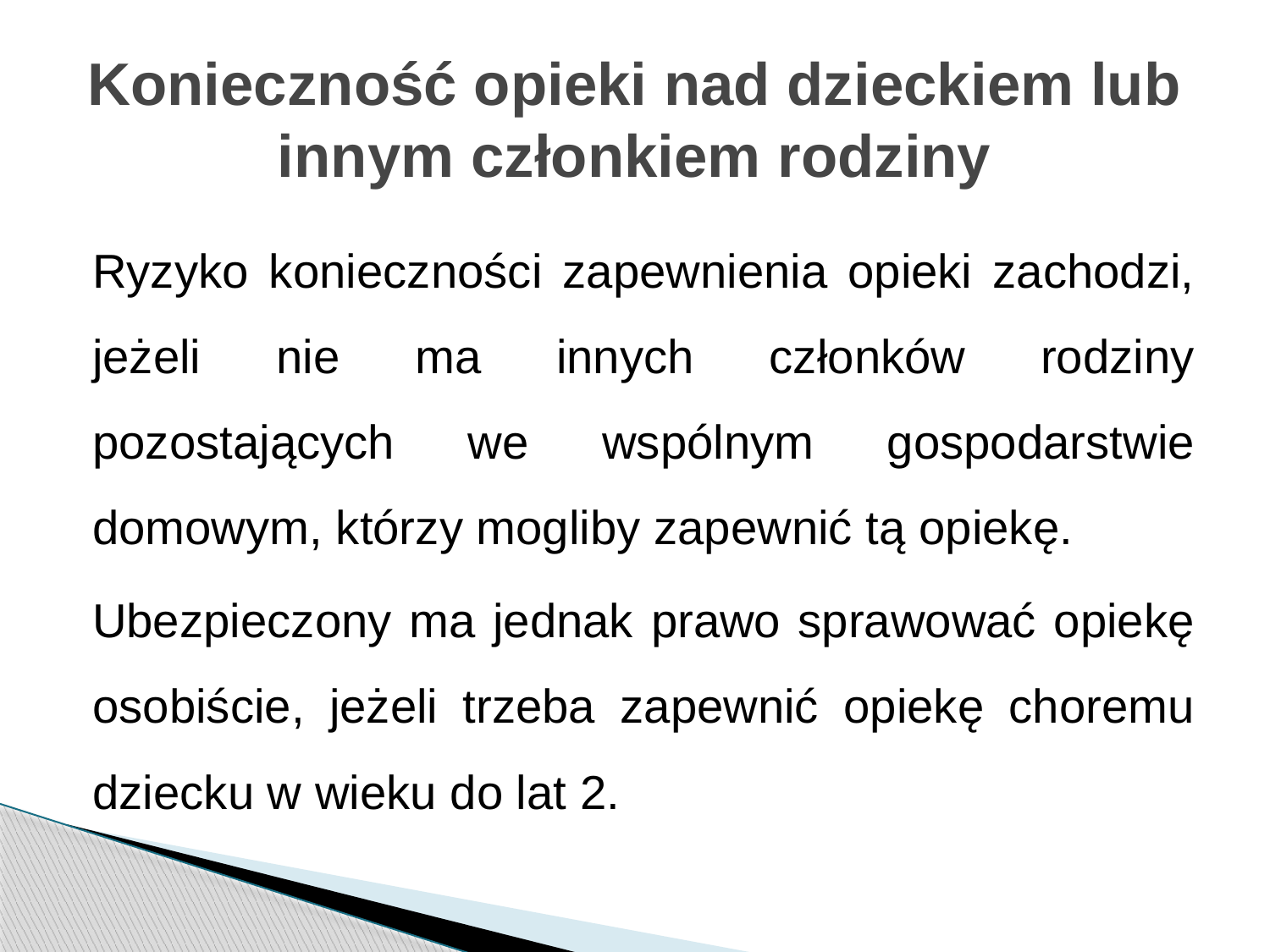

# Konieczność opieki nad dzieckiem lub innym członkiem rodziny
Ryzyko konieczności zapewnienia opieki zachodzi, jeżeli nie ma innych członków rodziny pozostających we wspólnym gospodarstwie domowym, którzy mogliby zapewnić tą opiekę.
Ubezpieczony ma jednak prawo sprawować opiekę osobiście, jeżeli trzeba zapewnić opiekę choremu dziecku w wieku do lat 2.